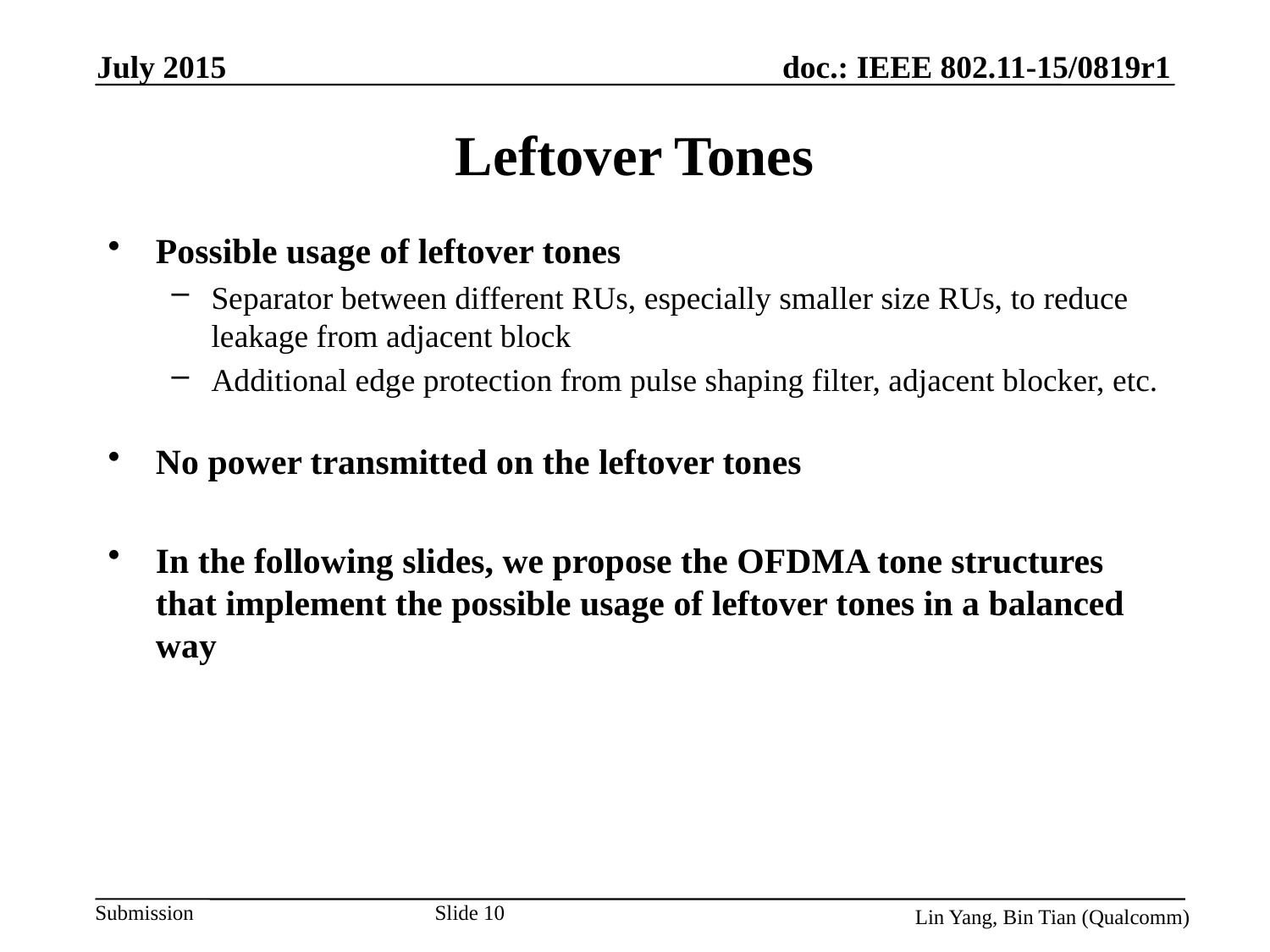

July 2015
# Leftover Tones
Possible usage of leftover tones
Separator between different RUs, especially smaller size RUs, to reduce leakage from adjacent block
Additional edge protection from pulse shaping filter, adjacent blocker, etc.

No power transmitted on the leftover tones

In the following slides, we propose the OFDMA tone structures that implement the possible usage of leftover tones in a balanced way

Slide 10
Lin Yang, Bin Tian (Qualcomm)